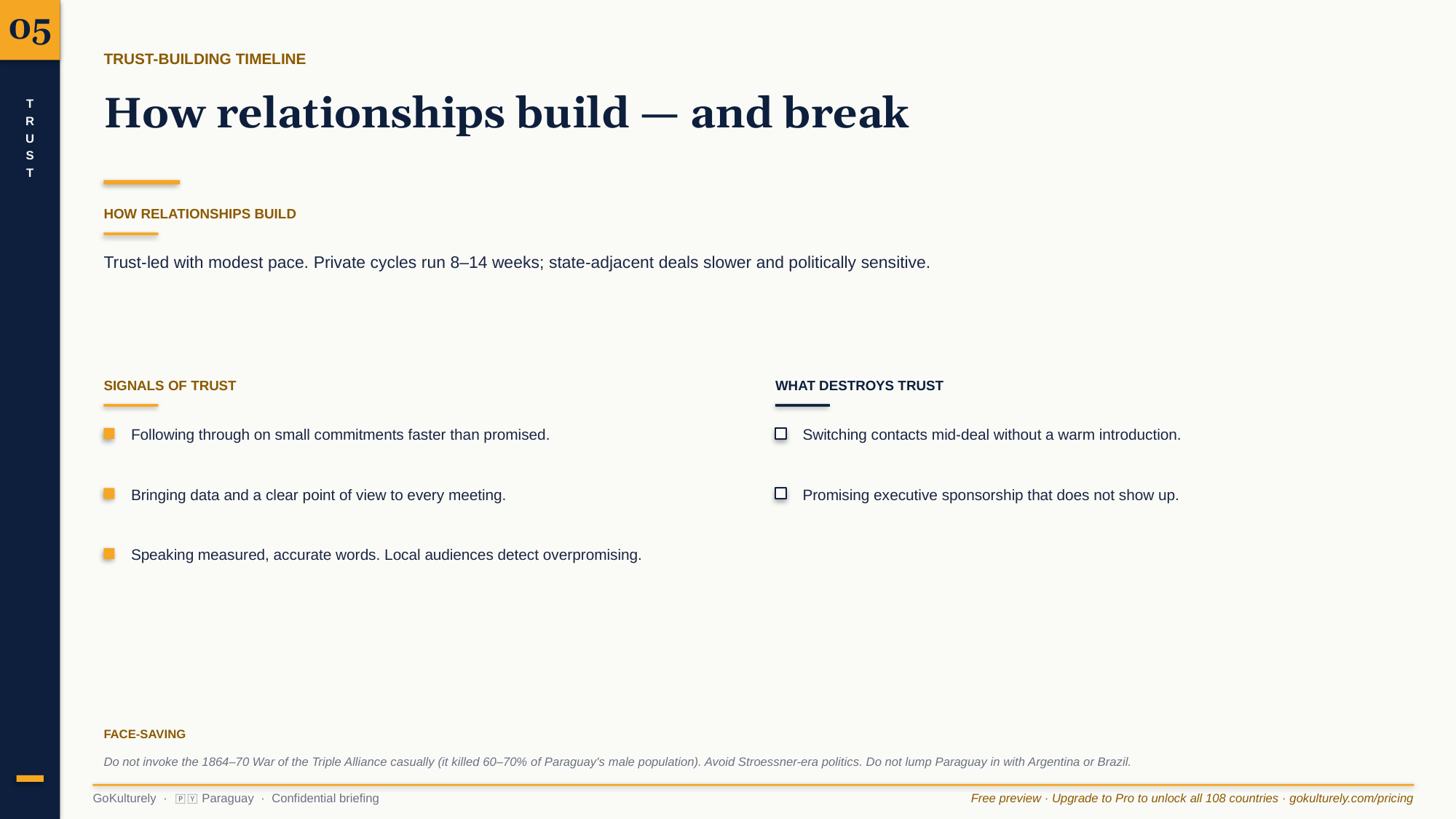

05
TRUST-BUILDING TIMELINE
How relationships build — and break
T
R
U
S
T

HOW RELATIONSHIPS BUILD

Trust-led with modest pace. Private cycles run 8–14 weeks; state-adjacent deals slower and politically sensitive.
SIGNALS OF TRUST
WHAT DESTROYS TRUST

Following through on small commitments faster than promised.
Switching contacts mid-deal without a warm introduction.

Bringing data and a clear point of view to every meeting.
Promising executive sponsorship that does not show up.

Speaking measured, accurate words. Local audiences detect overpromising.

FACE-SAVING
Do not invoke the 1864–70 War of the Triple Alliance casually (it killed 60–70% of Paraguay's male population). Avoid Stroessner-era politics. Do not lump Paraguay in with Argentina or Brazil.

GoKulturely  ·  🇵🇾 Paraguay  ·  Confidential briefing
Free preview · Upgrade to Pro to unlock all 108 countries · gokulturely.com/pricing